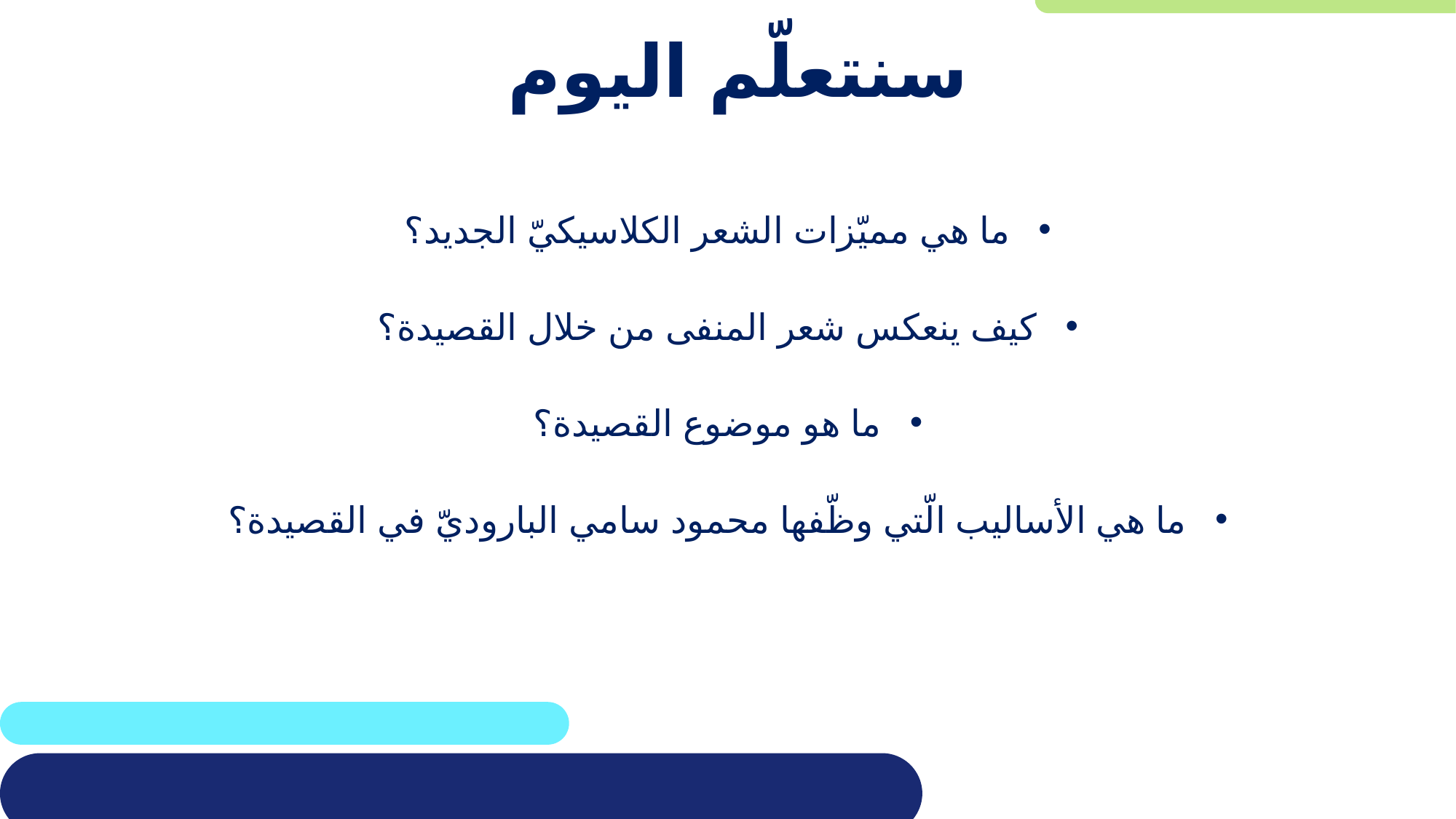

# سنتعلّم اليوم
ما هي مميّزات الشعر الكلاسيكيّ الجديد؟
كيف ينعكس شعر المنفى من خلال القصيدة؟
ما هو موضوع القصيدة؟
ما هي الأساليب الّتي وظّفها محمود سامي الباروديّ في القصيدة؟